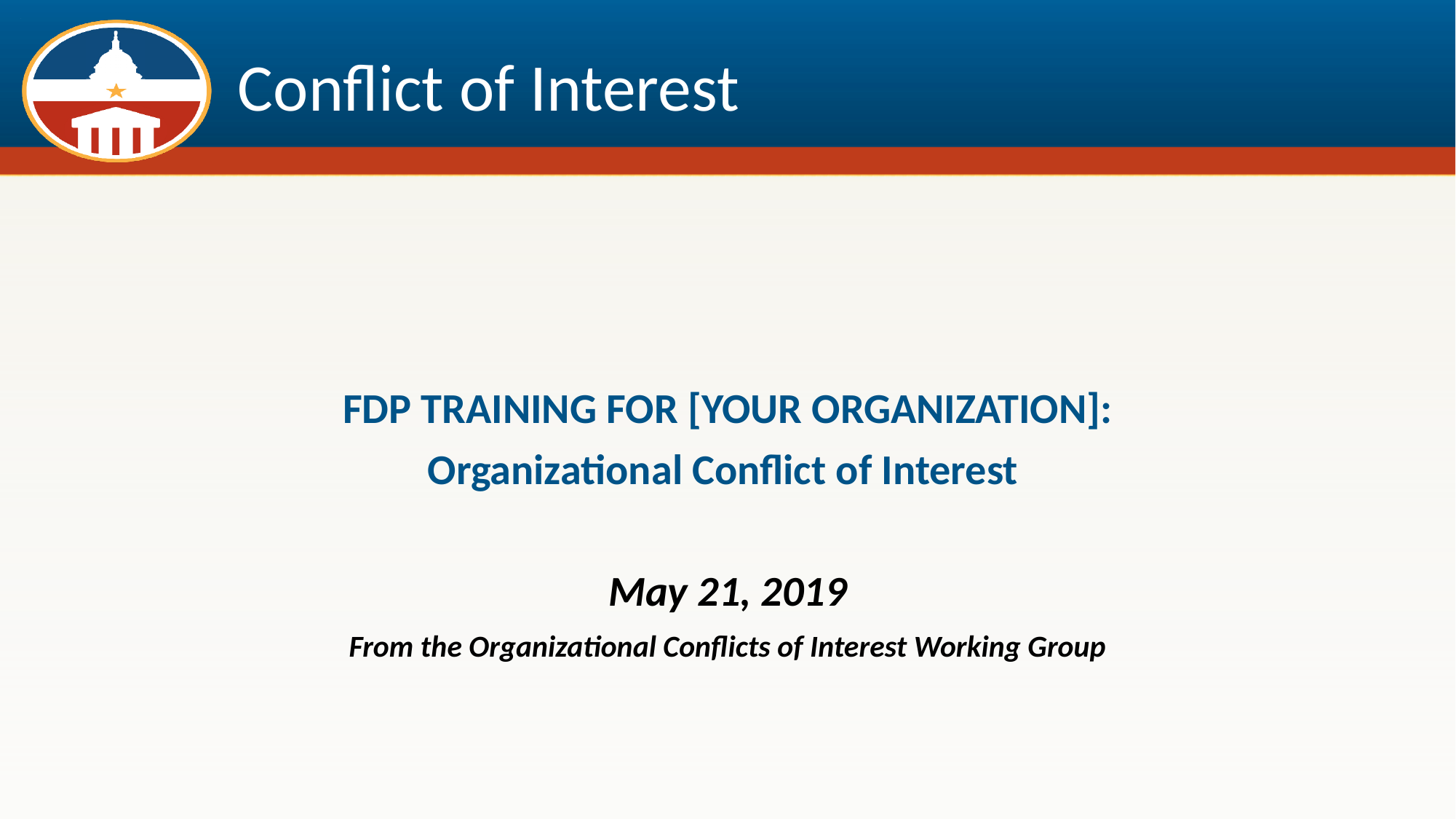

# Conflict of Interest

FDP TRAINING FOR [YOUR ORGANIZATION]:
Organizational Conflict of Interest

May 21, 2019
From the Organizational Conflicts of Interest Working Group